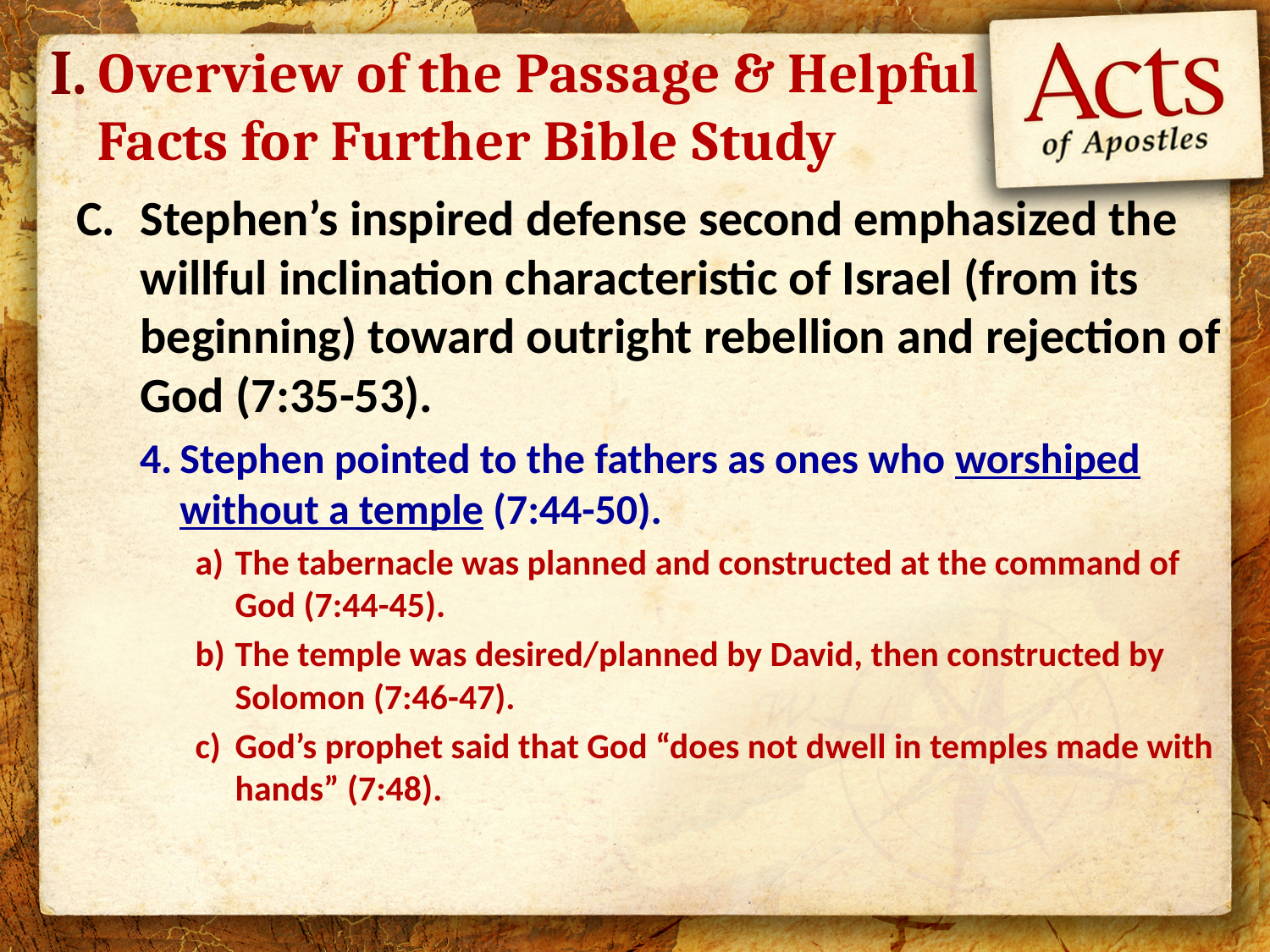

I.
# Overview of the Passage & Helpful Facts for Further Bible Study
Stephen’s inspired defense second emphasized the willful inclination characteristic of Israel (from its beginning) toward outright rebellion and rejection of God (7:35-53).
Stephen pointed to the fathers as ones who worshiped without a temple (7:44-50).
The tabernacle was planned and constructed at the command of God (7:44-45).
The temple was desired/planned by David, then constructed by Solomon (7:46-47).
God’s prophet said that God “does not dwell in temples made with hands” (7:48).